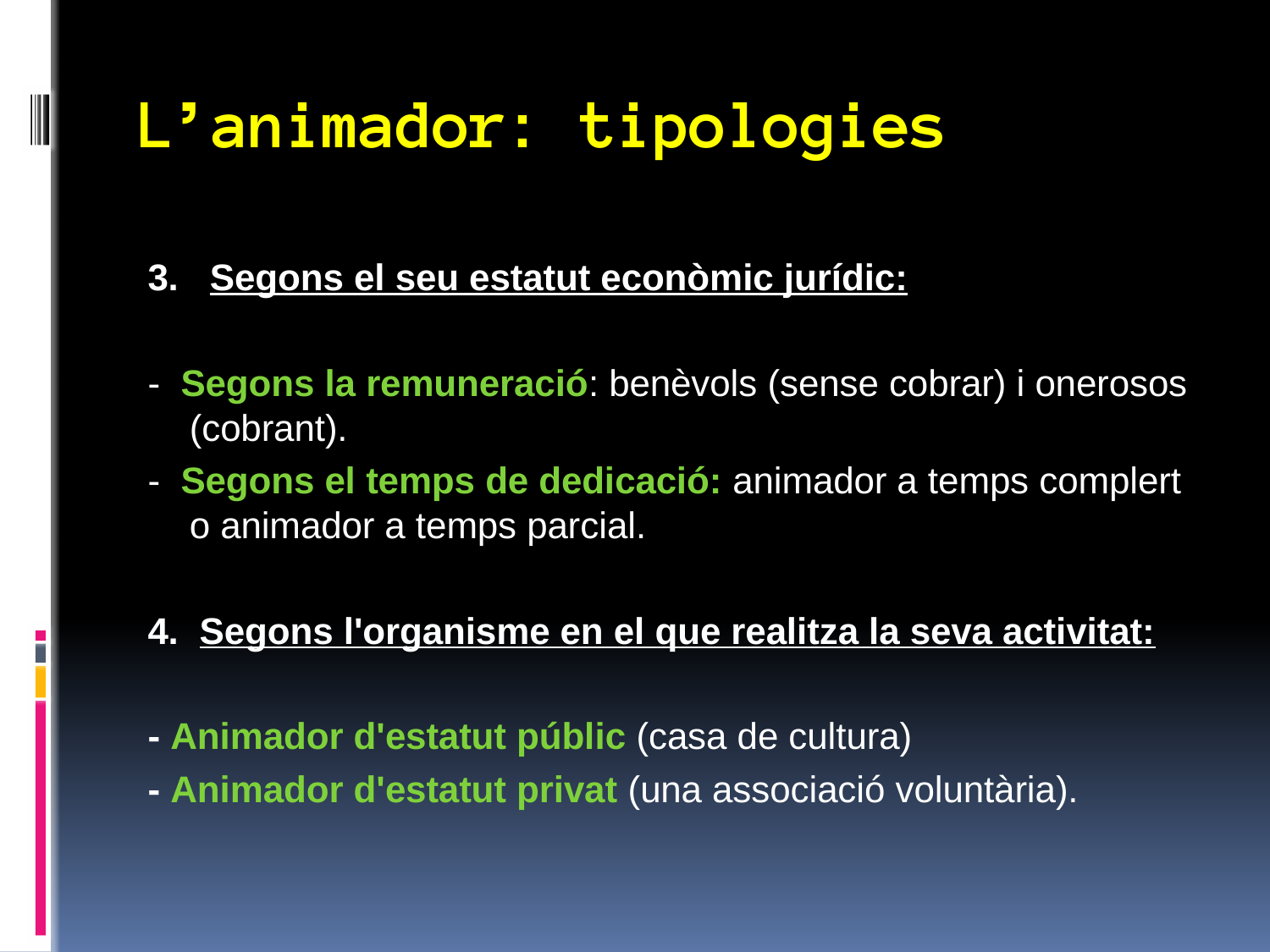

# L’animador: tipologies
3.   Segons el seu estatut econòmic jurídic:

-  Segons la remuneració: benèvols (sense cobrar) i onerosos (cobrant).
-  Segons el temps de dedicació: animador a temps complert o animador a temps parcial.

4.  Segons l'organisme en el que realitza la seva activitat:

- Animador d'estatut públic (casa de cultura)
- Animador d'estatut privat (una associació voluntària).